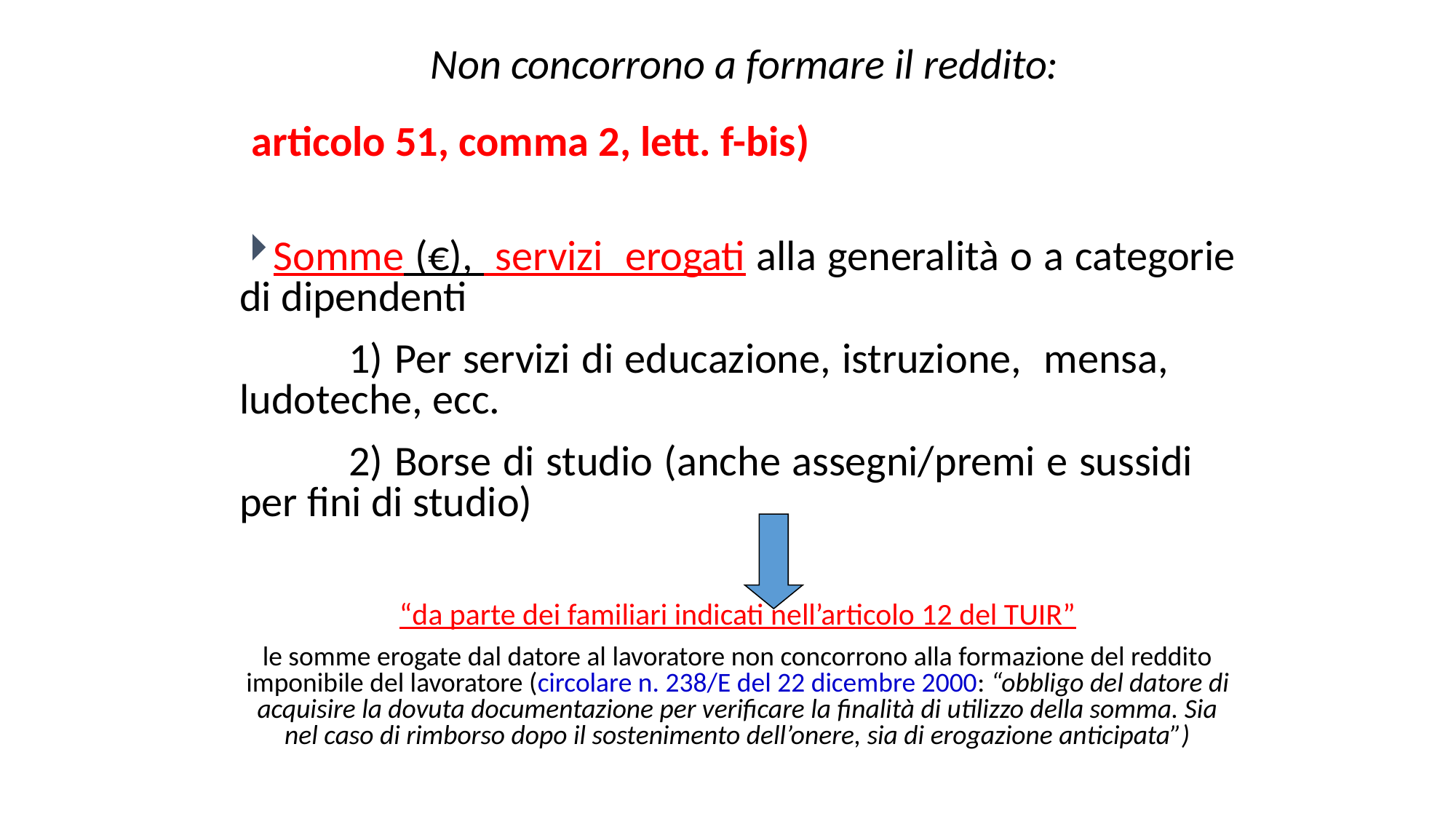

Non concorrono a formare il reddito:
 articolo 51, comma 2, lett. f-bis)

Somme (€),  servizi  erogati alla generalità o a categorie di dipendenti
	1) Per servizi di educazione, istruzione,  mensa, 	ludoteche, ecc.
	2) Borse di studio (anche assegni/premi e sussidi 	per fini di studio)

“da parte dei familiari indicati nell’articolo 12 del TUIR”
le somme erogate dal datore al lavoratore non concorrono alla formazione del reddito imponibile del lavoratore (circolare n. 238/E del 22 dicembre 2000: “obbligo del datore di acquisire la dovuta documentazione per verificare la finalità di utilizzo della somma. Sia nel caso di rimborso dopo il sostenimento dell’onere, sia di erogazione anticipata”)